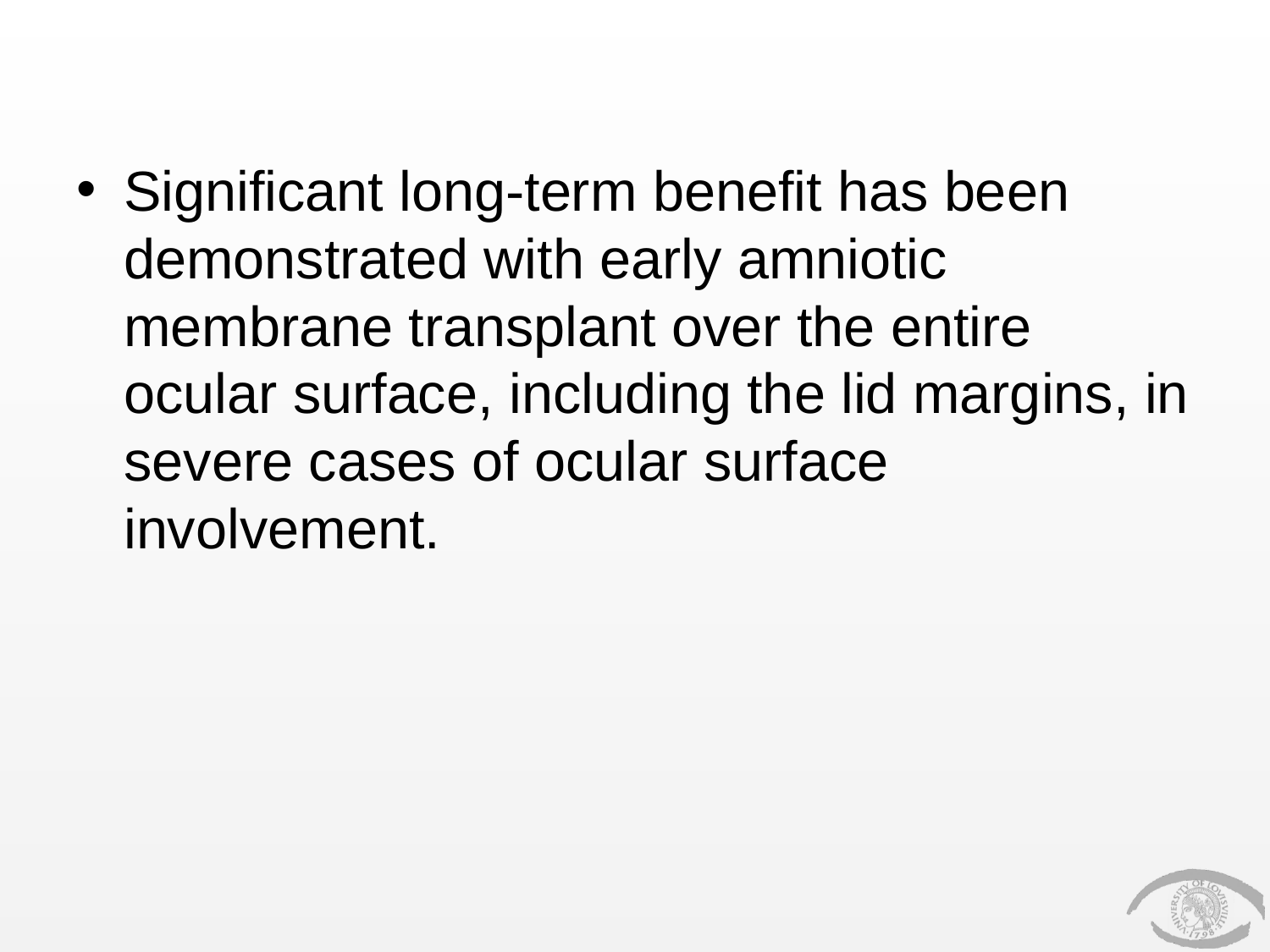

#
Significant long-term benefit has been demonstrated with early amniotic membrane transplant over the entire ocular surface, including the lid margins, in severe cases of ocular surface involvement.